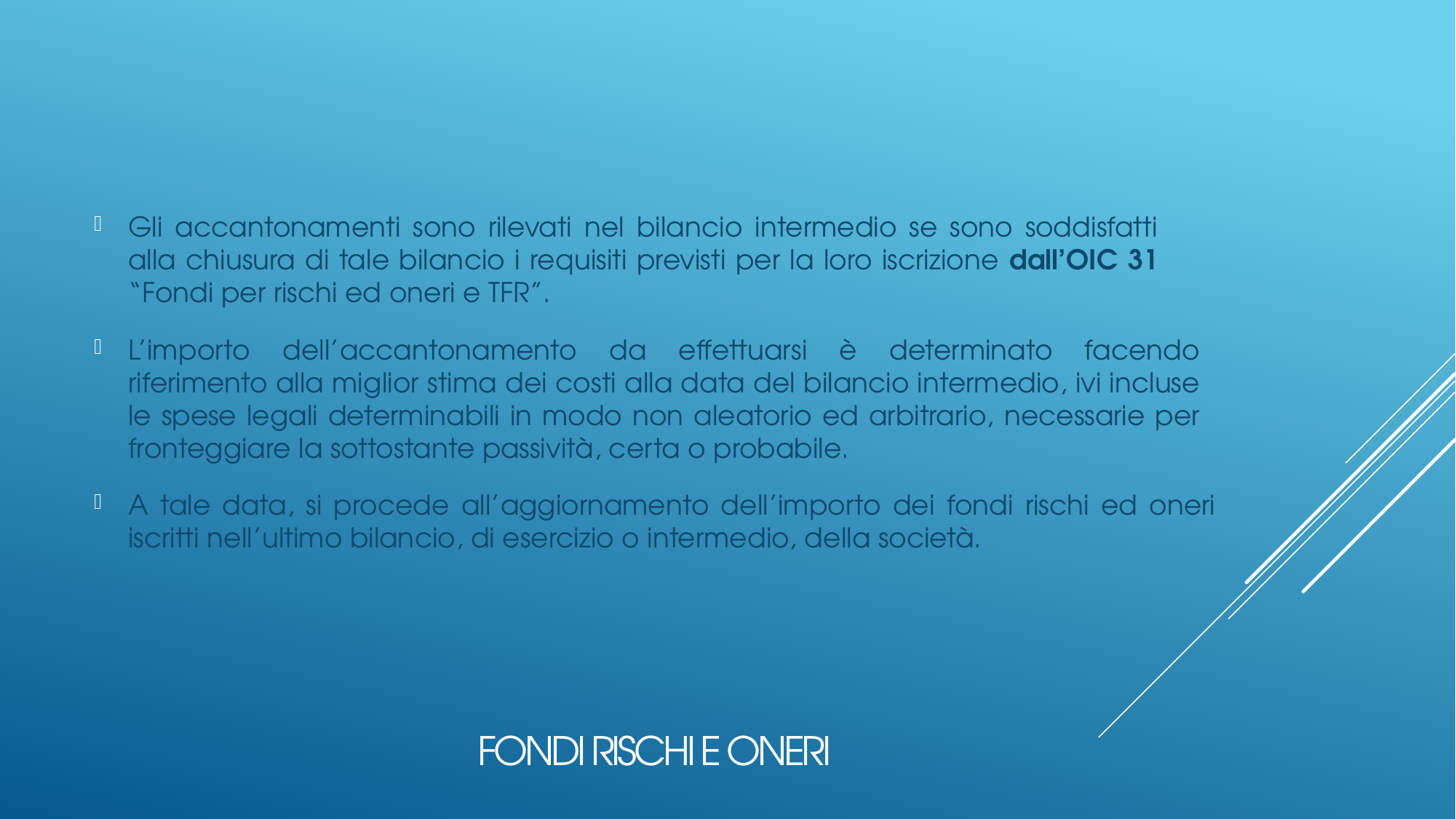

Gli accantonamenti sono rilevati nel bilancio intermedio se sono soddisfatti alla chiusura di tale bilancio i requisiti previsti per la loro iscrizione dall’OIC 31 “Fondi per rischi ed oneri e TFR”.
L’importo dell’accantonamento da effettuarsi è determinato facendo riferimento alla miglior stima dei costi alla data del bilancio intermedio, ivi incluse le spese legali determinabili in modo non aleatorio ed arbitrario, necessarie per fronteggiare la sottostante passività, certa o probabile.
A tale data, si procede all’aggiornamento dell’importo dei fondi rischi ed oneri iscritti nell’ultimo bilancio, di esercizio o intermedio, della società.
# Fondi rischi e oneri